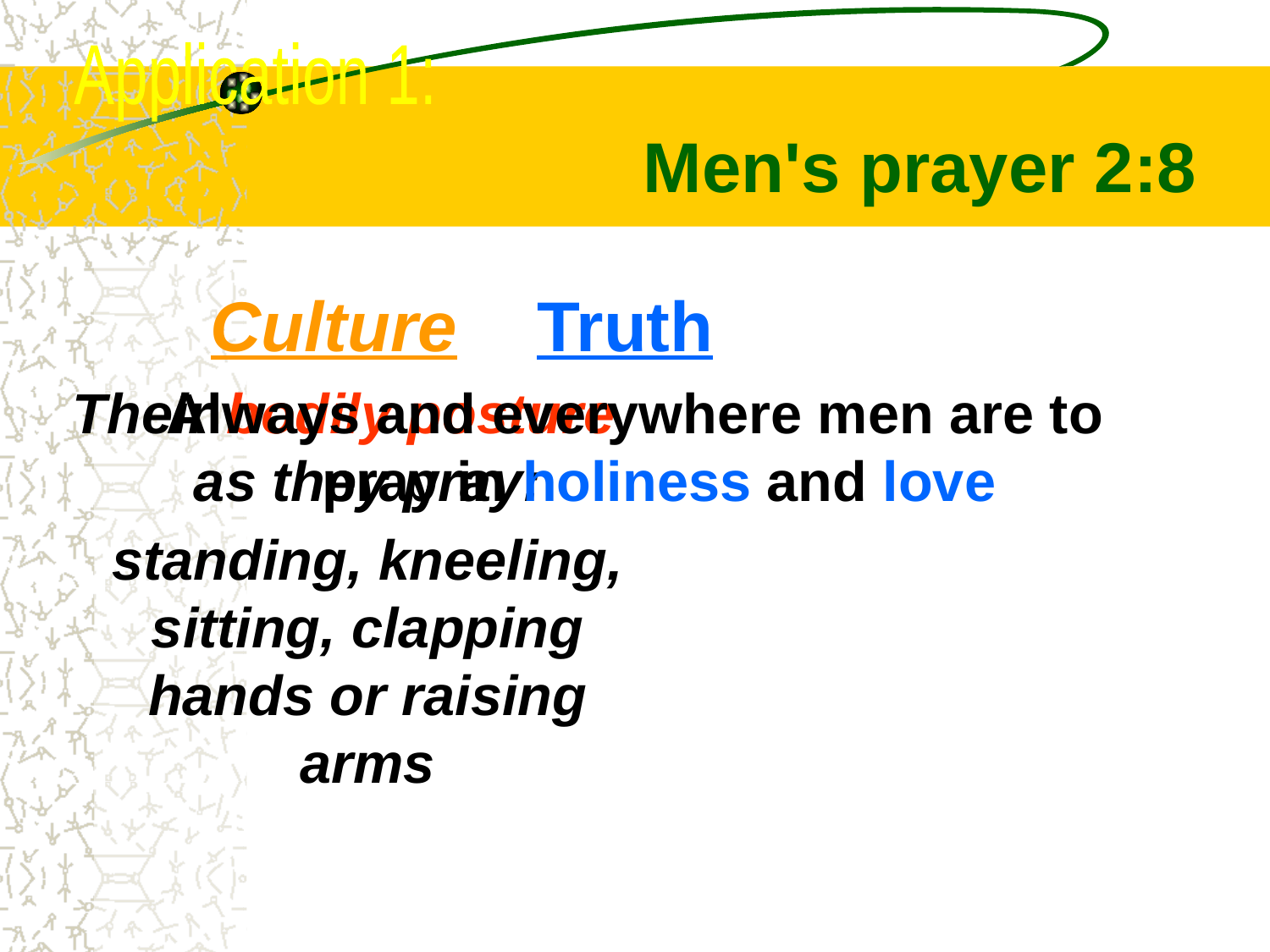

Application 1:
# Men's prayer 2:8
Culture
Their bodily posture as they pray:
	standing, kneeling, sitting, clapping hands or raising arms
Truth
Always and everywhere men are to pray in holiness and love